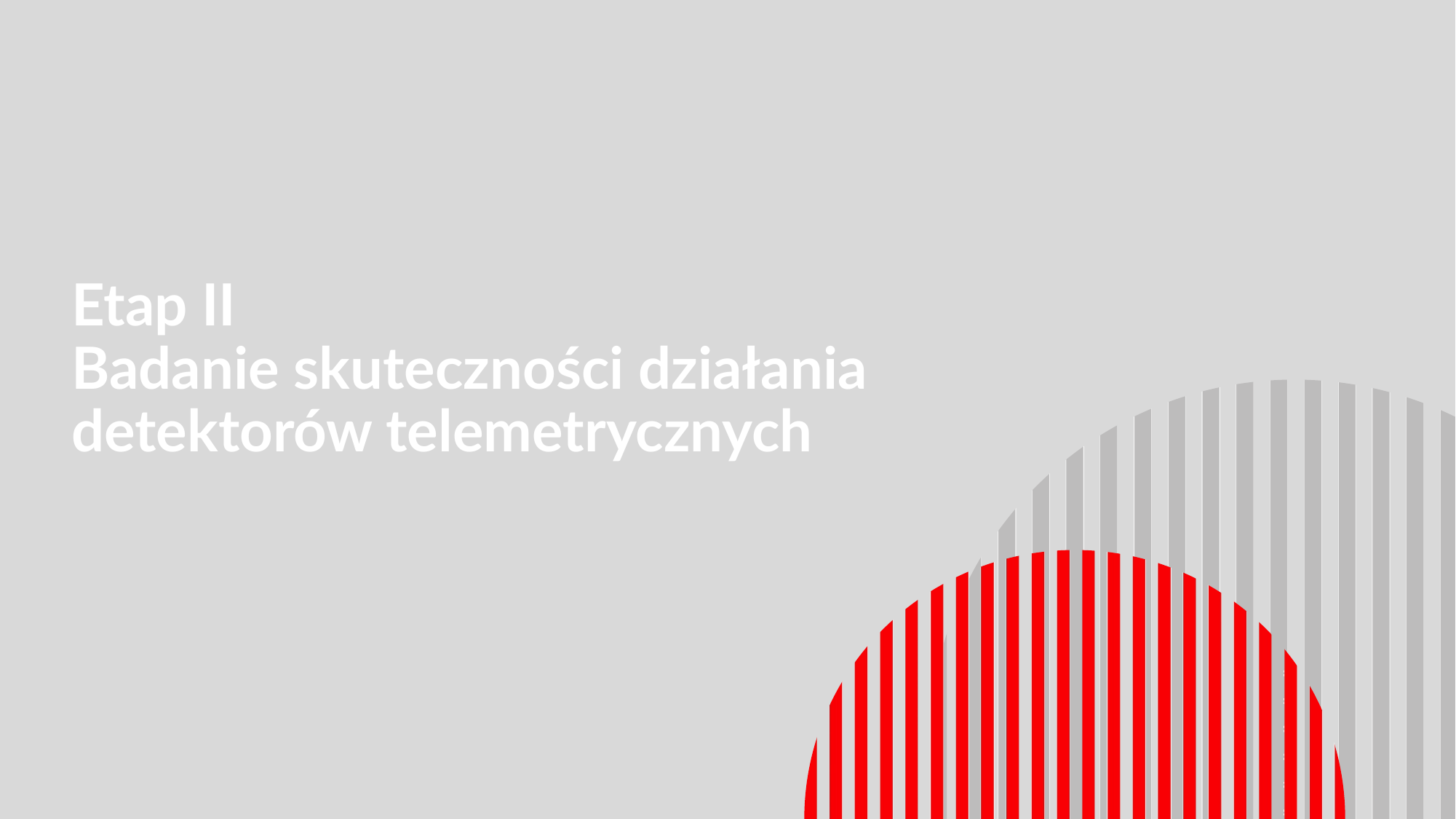

# Etap II Badanie skuteczności działania detektorów telemetrycznych